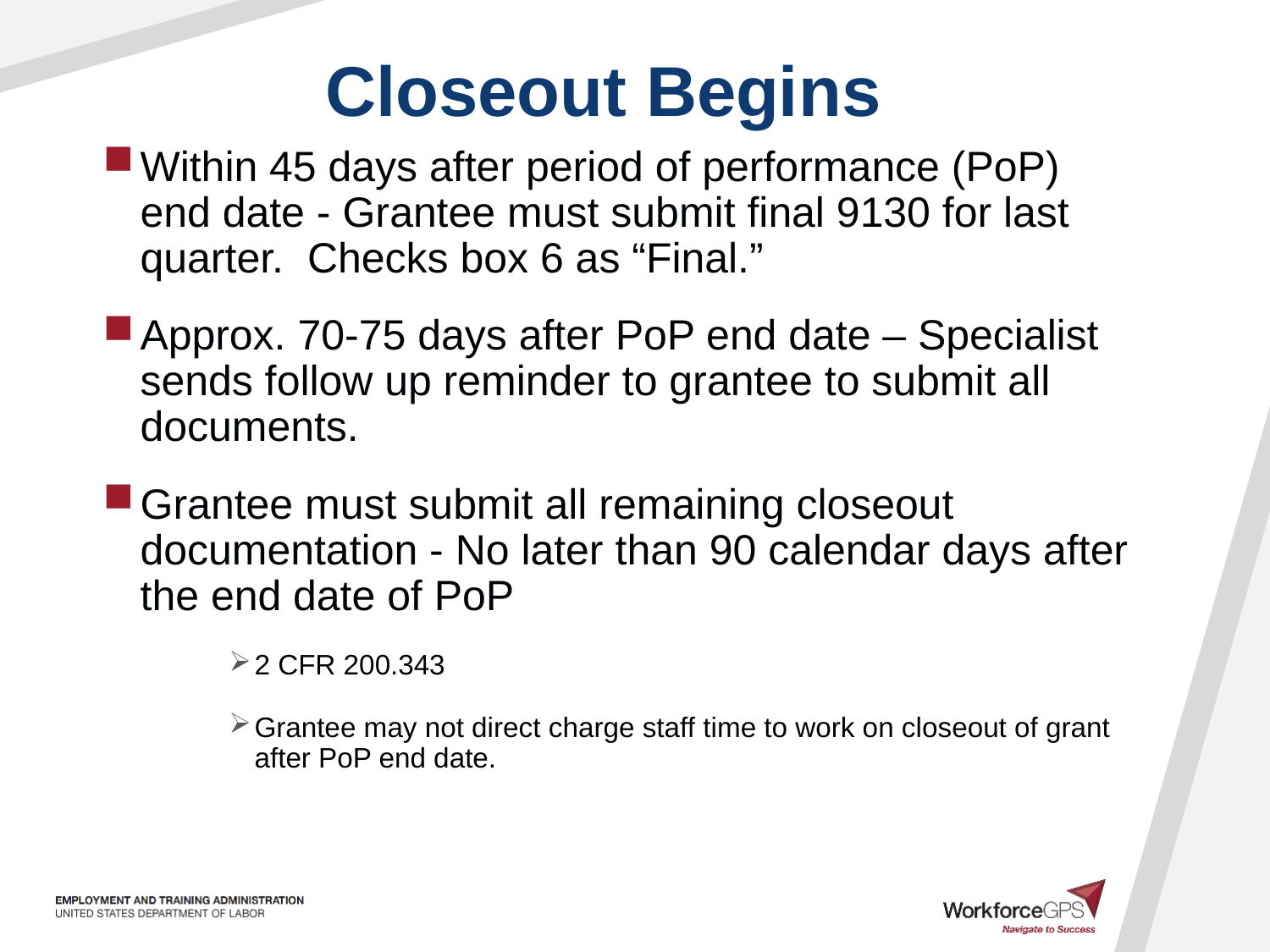

# Closeout Begins
Within 45 days after period of performance (PoP) end date - Grantee must submit final 9130 for last quarter.  Checks box 6 as “Final.”
Approx. 70-75 days after PoP end date – Specialist sends follow up reminder to grantee to submit all documents.
Grantee must submit all remaining closeout documentation - No later than 90 calendar days after the end date of PoP
2 CFR 200.343
Grantee may not direct charge staff time to work on closeout of grant after PoP end date.